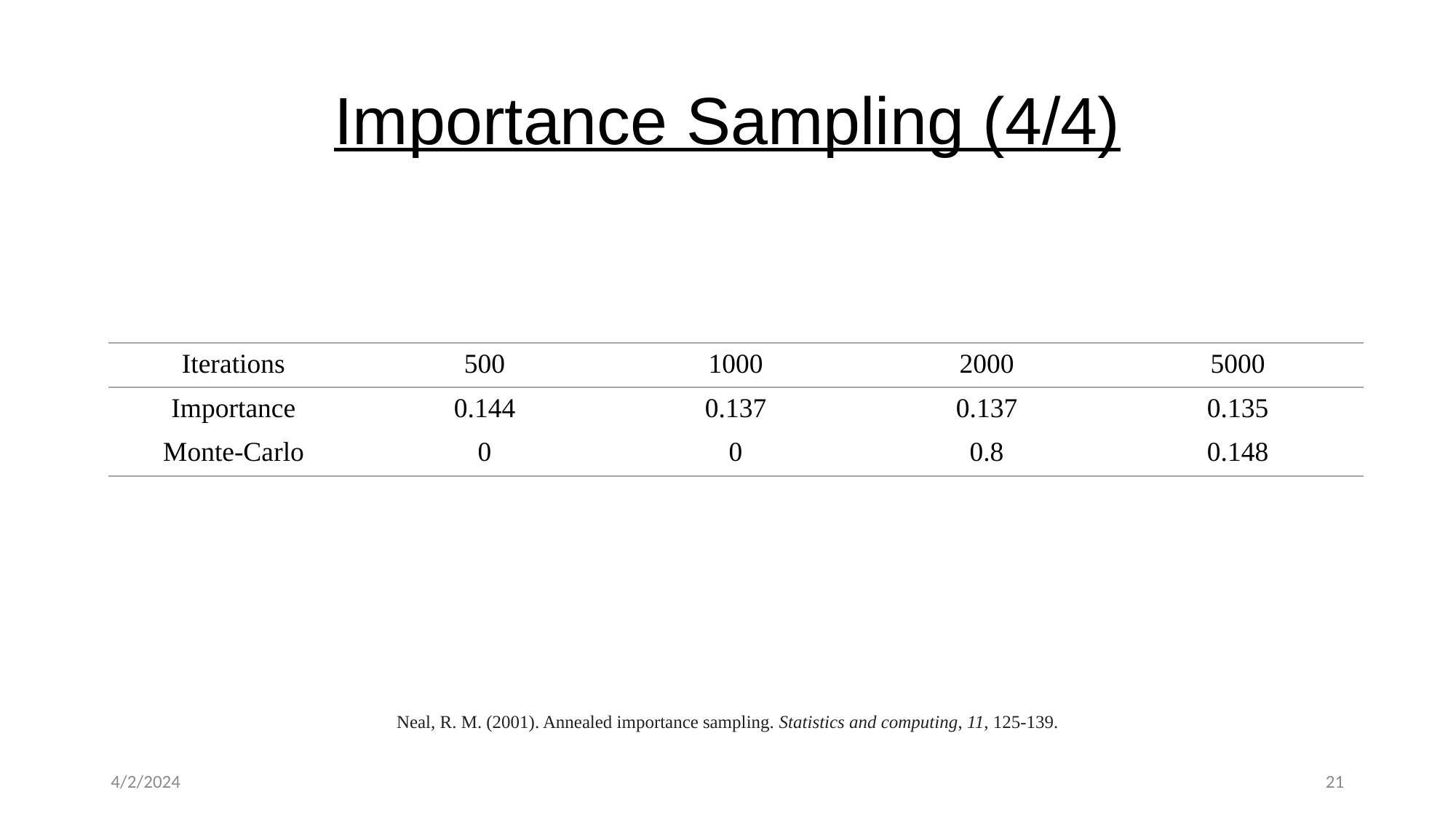

# Importance Sampling (4/4)
| Iterations | 500 | 1000 | 2000 | 5000 |
| --- | --- | --- | --- | --- |
| Importance | 0.144 | 0.137 | 0.137 | 0.135 |
| Monte-Carlo | 0 | 0 | 0.8 | 0.148 |
Neal, R. M. (2001). Annealed importance sampling. Statistics and computing, 11, 125-139.
4/2/2024
21